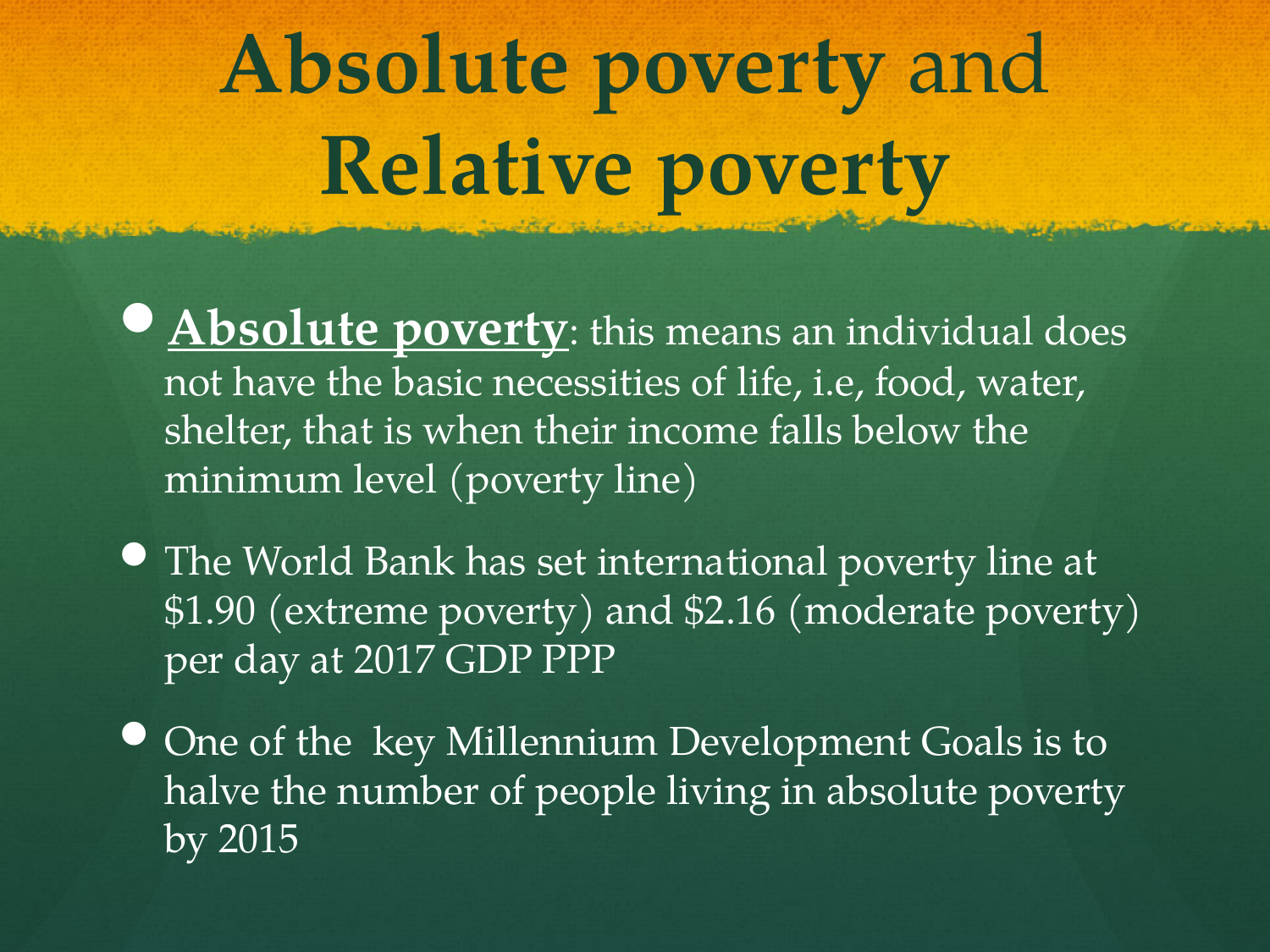

# Absolute poverty and Relative poverty
Absolute poverty: this means an individual does not have the basic necessities of life, i.e, food, water, shelter, that is when their income falls below the minimum level (poverty line)
The World Bank has set international poverty line at $1.90 (extreme poverty) and $2.16 (moderate poverty) per day at 2017 GDP PPP
One of the  key Millennium Development Goals is to halve the number of people living in absolute poverty by 2015